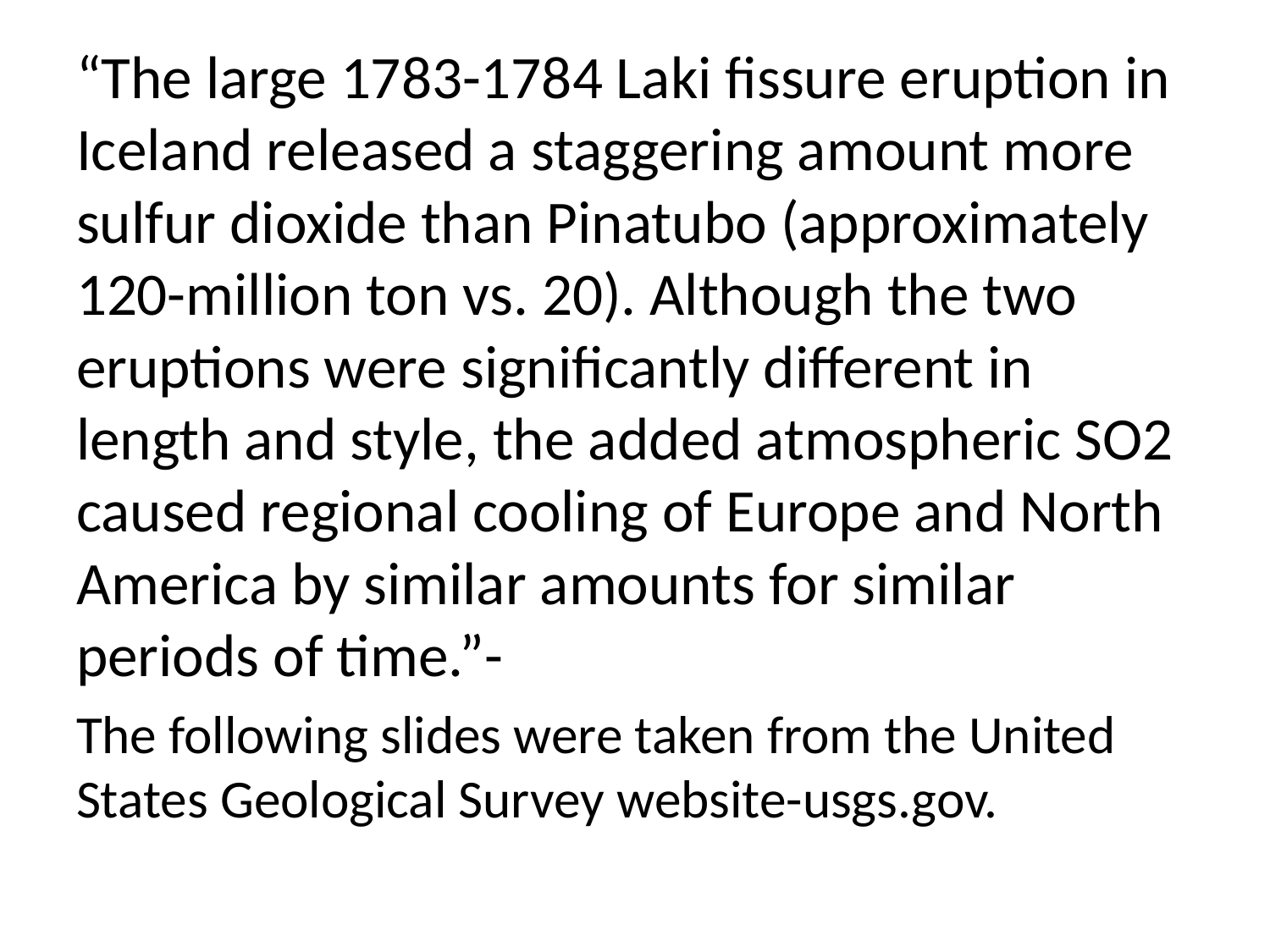

“The large 1783-1784 Laki fissure eruption in Iceland released a staggering amount more sulfur dioxide than Pinatubo (approximately 120-million ton vs. 20). Although the two eruptions were significantly different in length and style, the added atmospheric SO2 caused regional cooling of Europe and North America by similar amounts for similar periods of time.”-
The following slides were taken from the United States Geological Survey website-usgs.gov.